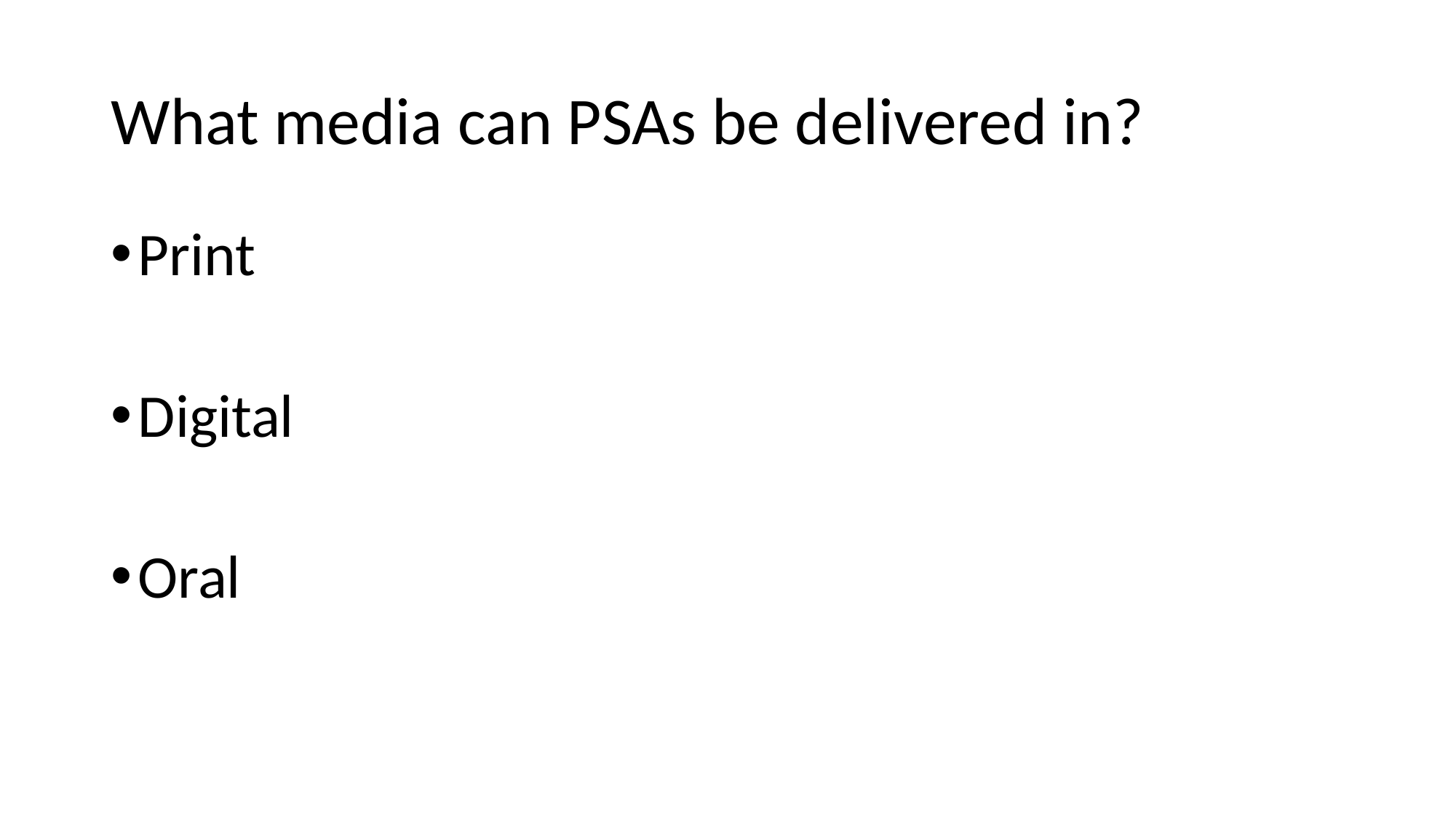

# What media can PSAs be delivered in?
Print

Digital

Oral